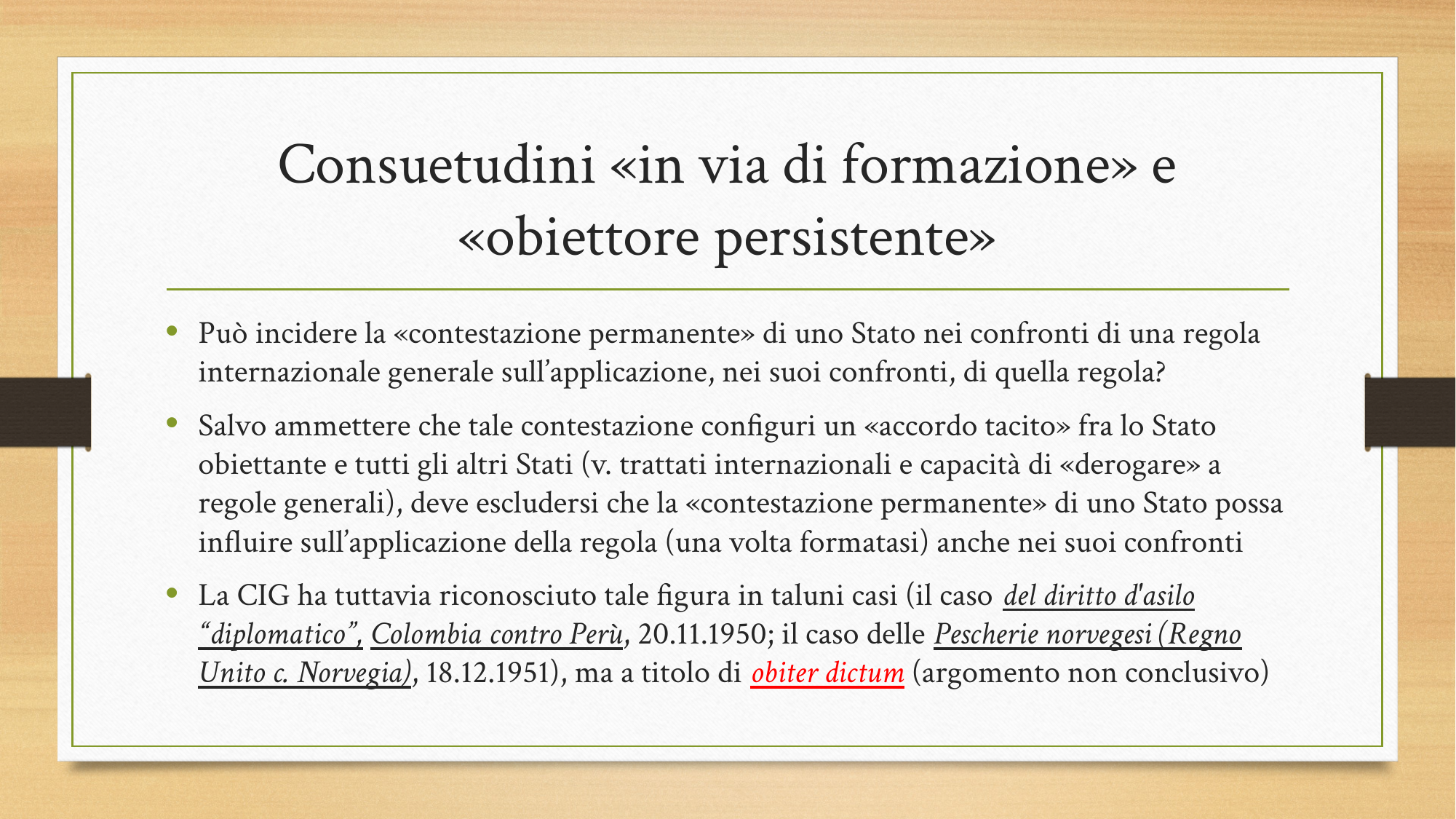

# Consuetudini «in via di formazione» e «obiettore persistente»
Può incidere la «contestazione permanente» di uno Stato nei confronti di una regola internazionale generale sull’applicazione, nei suoi confronti, di quella regola?
Salvo ammettere che tale contestazione configuri un «accordo tacito» fra lo Stato obiettante e tutti gli altri Stati (v. trattati internazionali e capacità di «derogare» a regole generali), deve escludersi che la «contestazione permanente» di uno Stato possa influire sull’applicazione della regola (una volta formatasi) anche nei suoi confronti
La CIG ha tuttavia riconosciuto tale figura in taluni casi (il caso del diritto d'asilo “diplomatico”, Colombia contro Perù, 20.11.1950; il caso delle Pescherie norvegesi (Regno Unito c. Norvegia), 18.12.1951), ma a titolo di obiter dictum (argomento non conclusivo)